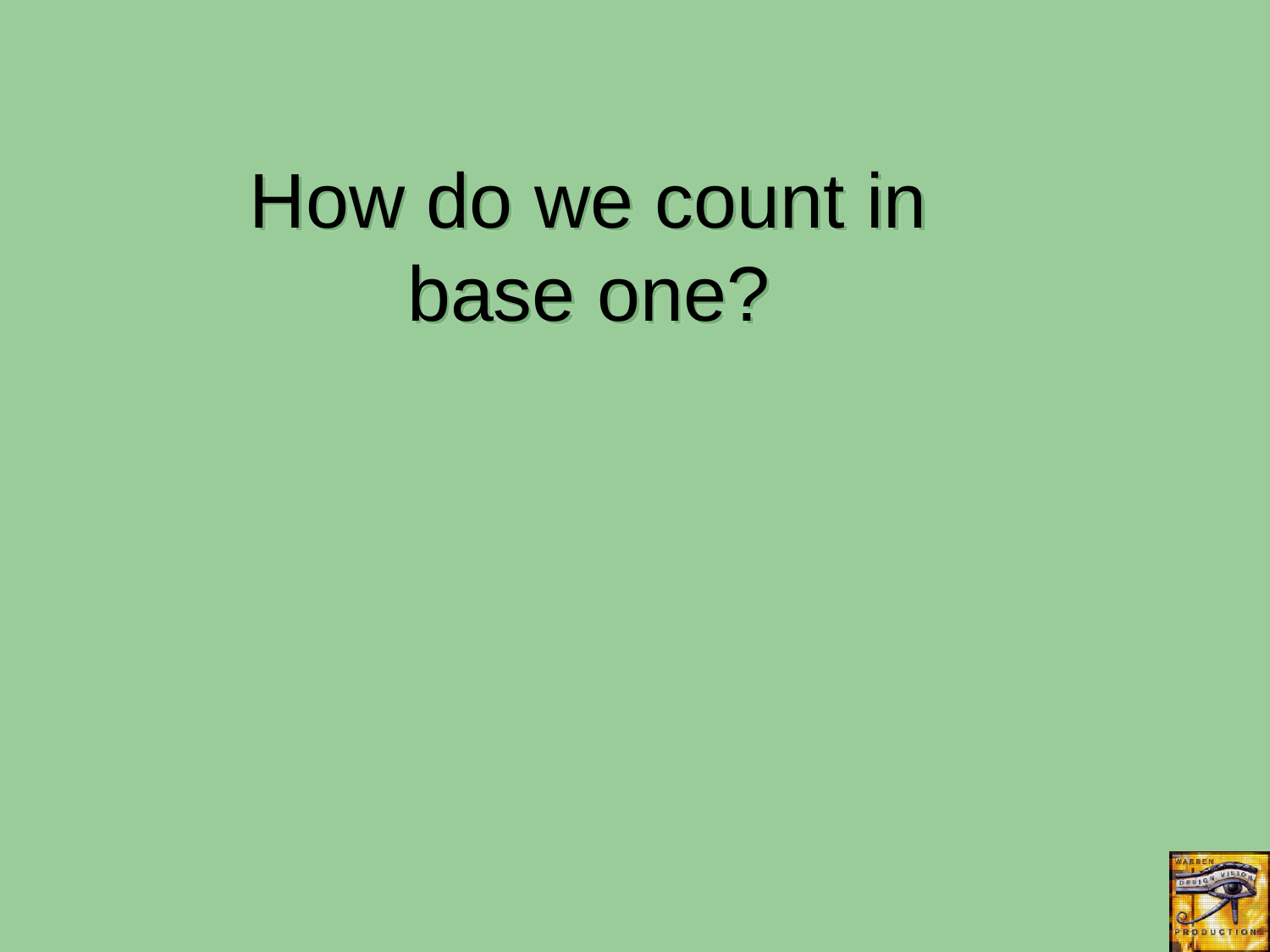

How do we count in base one?